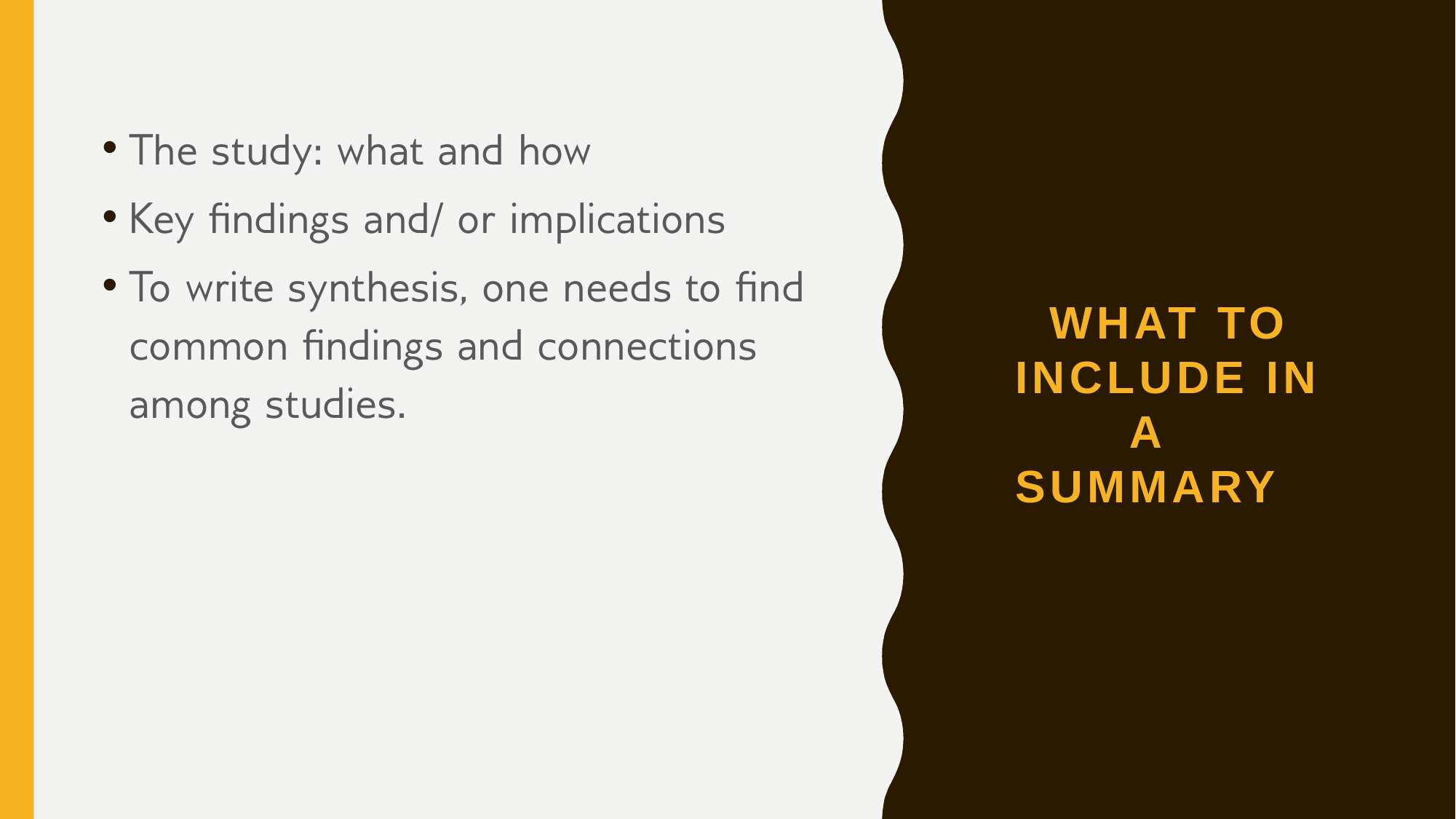

The study: what and how
Key findings and/ or implications
To write synthesis, one needs to find common findings and connections among studies.

# What to include in     	  a     summary